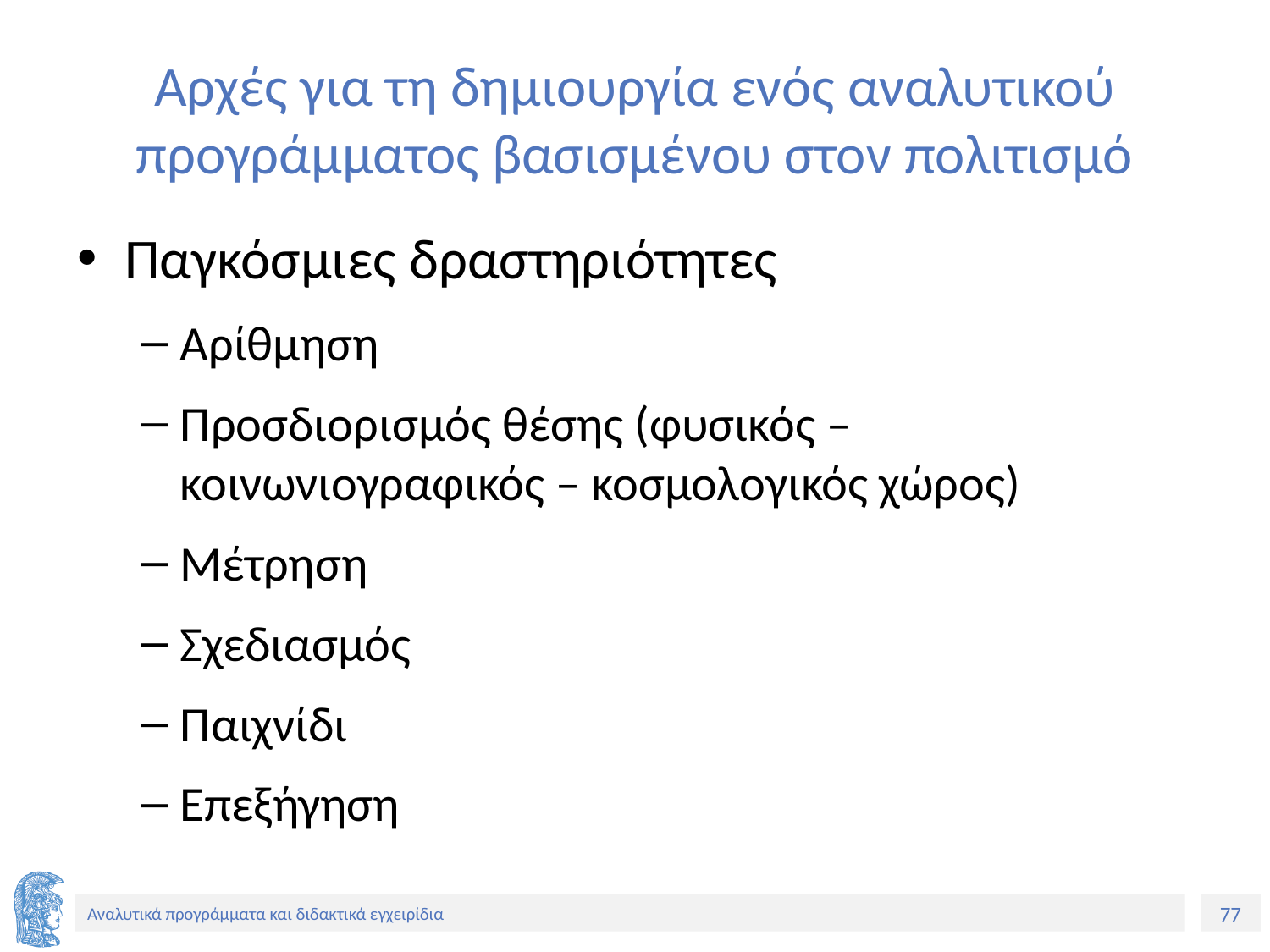

# Αρχές για τη δημιουργία ενός αναλυτικού προγράμματος βασισμένου στον πολιτισμό
Παγκόσμιες δραστηριότητες
Αρίθμηση
Προσδιορισμός θέσης (φυσικός – κοινωνιογραφικός – κοσμολογικός χώρος)
Μέτρηση
Σχεδιασμός
Παιχνίδι
Επεξήγηση